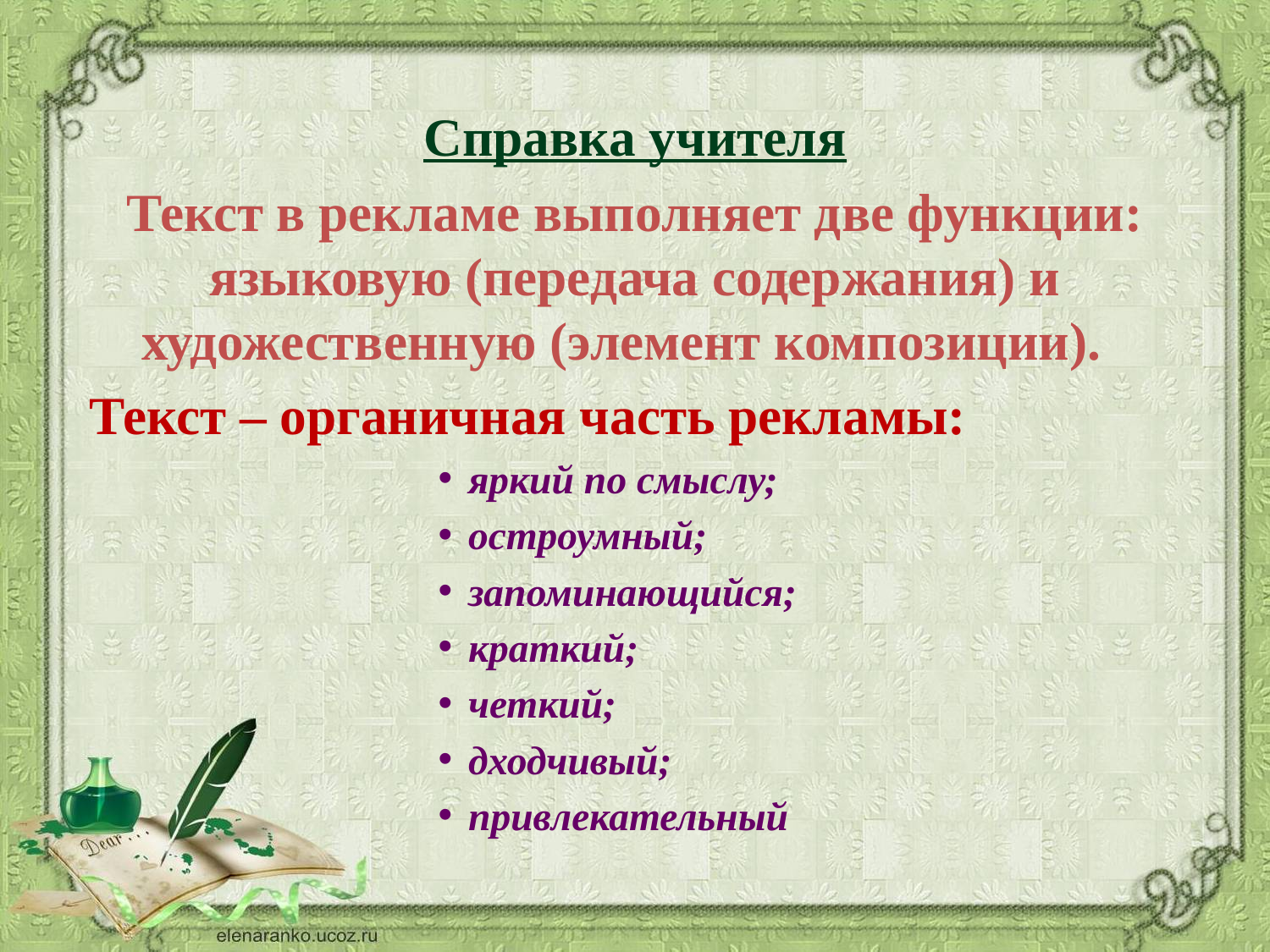

Справка учителя
Текст в рекламе выполняет две функции: языковую (передача содержания) и художественную (элемент композиции).
 Текст – органичная часть рекламы:
яркий по смыслу;
остроумный;
запоминающийся;
краткий;
четкий;
дходчивый;
привлекательный